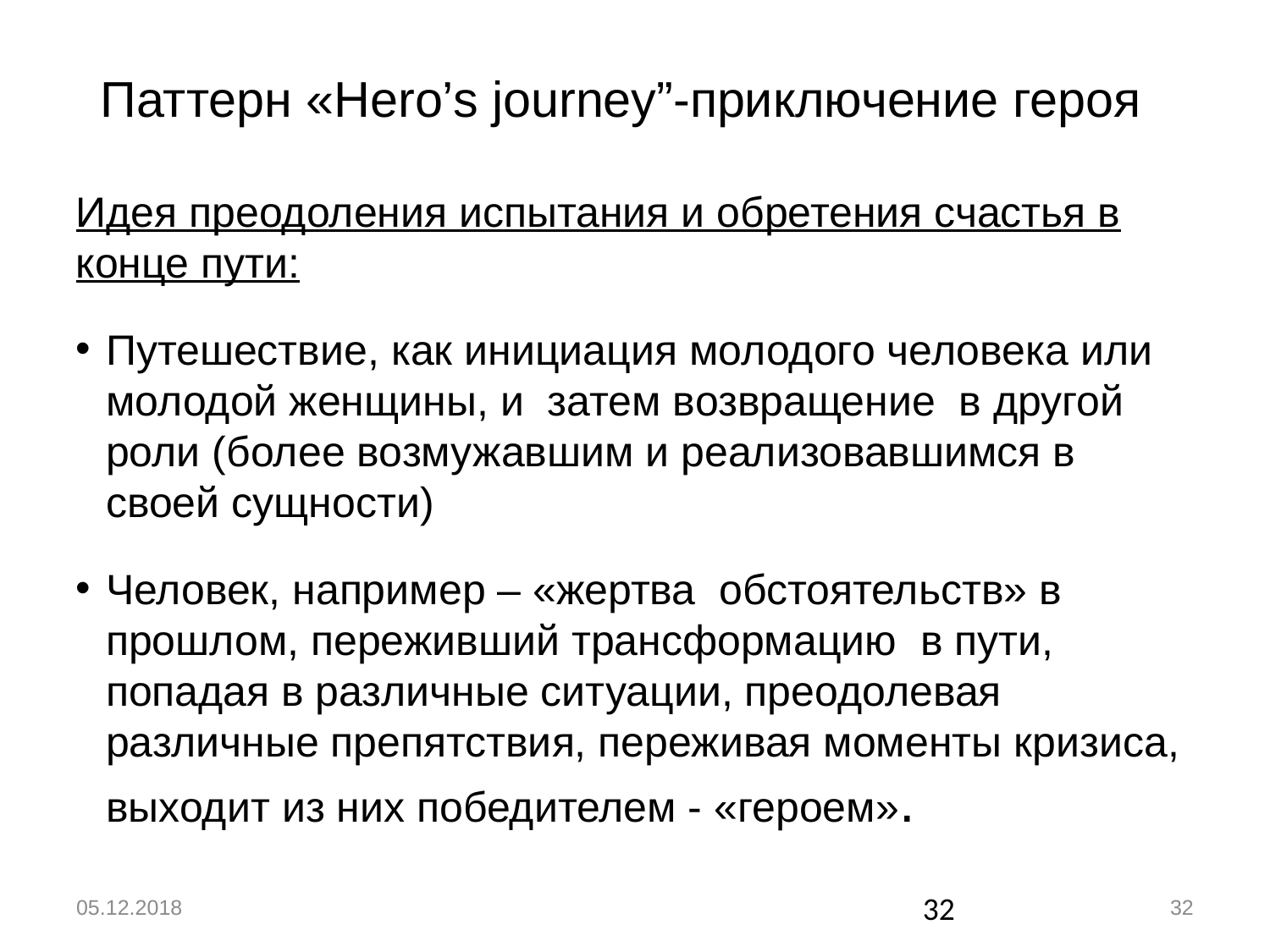

# Паттерн «Hero’s journey”-приключение героя
Идея преодоления испытания и обретения счастья в конце пути:
Путешествие, как инициация молодого человека или молодой женщины, и  затем возвращение  в другой роли (более возмужавшим и реализовавшимся в своей сущности)
Человек, например – «жертва  обстоятельств» в прошлом, переживший трансформацию  в пути, попадая в различные ситуации, преодолевая различные препятствия, переживая моменты кризиса, выходит из них победителем - «героем».
05.12.2018
32
32